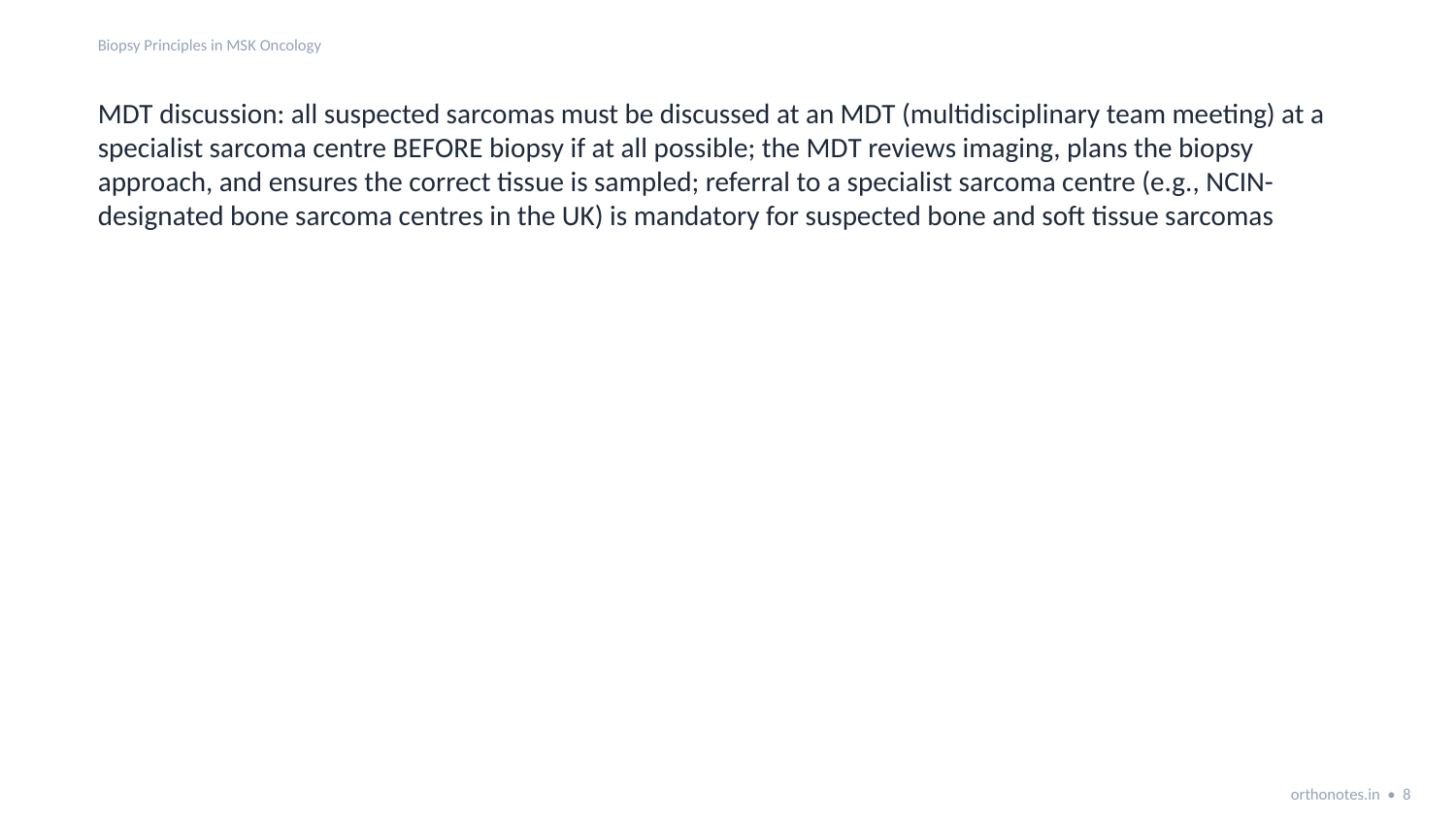

Biopsy Principles in MSK Oncology
MDT discussion: all suspected sarcomas must be discussed at an MDT (multidisciplinary team meeting) at a specialist sarcoma centre BEFORE biopsy if at all possible; the MDT reviews imaging, plans the biopsy approach, and ensures the correct tissue is sampled; referral to a specialist sarcoma centre (e.g., NCIN-designated bone sarcoma centres in the UK) is mandatory for suspected bone and soft tissue sarcomas
orthonotes.in  •  8